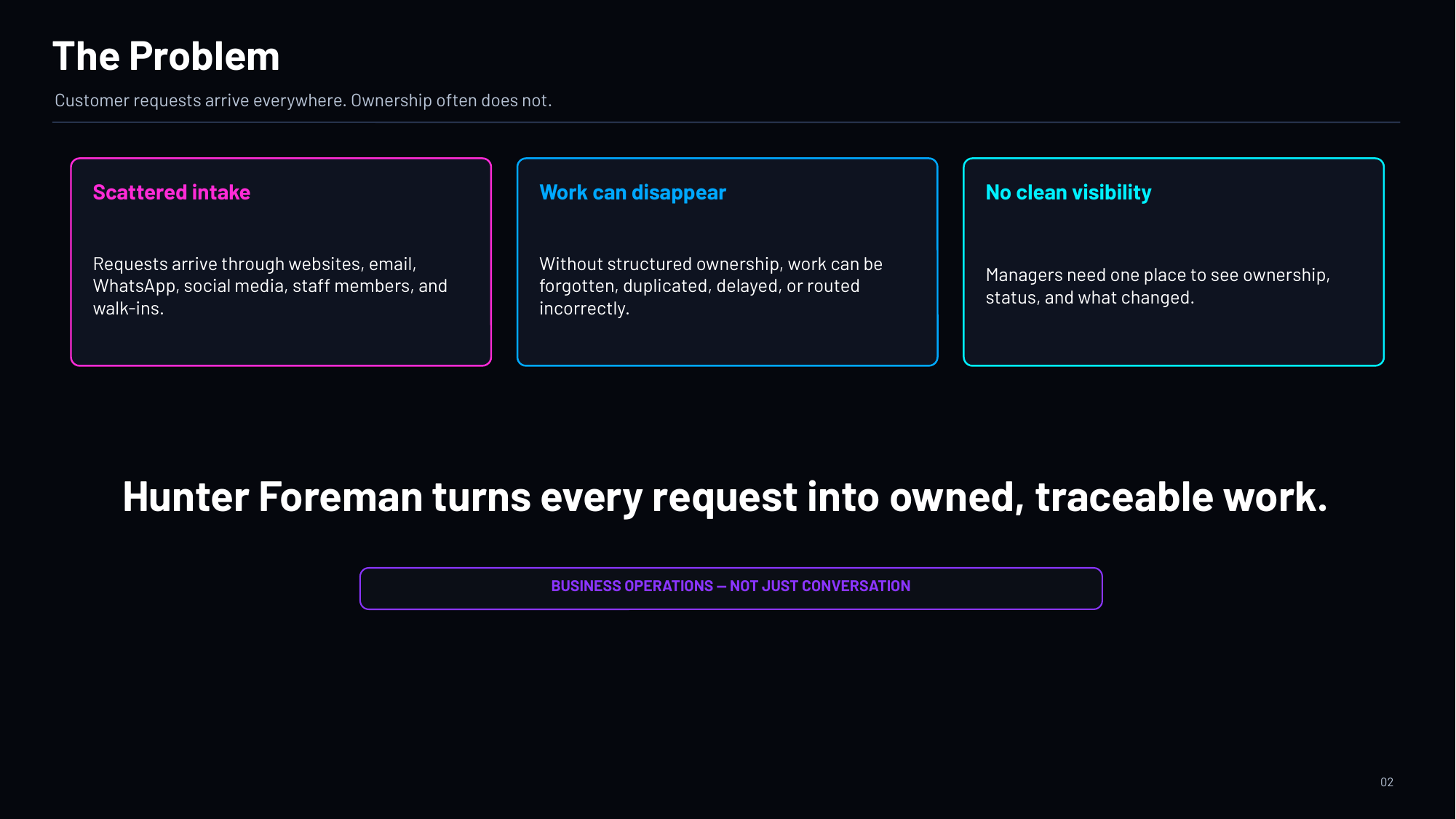

The Problem
Customer requests arrive everywhere. Ownership often does not.

Scattered intake
Work can disappear
No clean visibility
Requests arrive through websites, email, WhatsApp, social media, staff members, and walk-ins.
Without structured ownership, work can be forgotten, duplicated, delayed, or routed incorrectly.
Managers need one place to see ownership, status, and what changed.
Hunter Foreman turns every request into owned, traceable work.

BUSINESS OPERATIONS — NOT JUST CONVERSATION
02